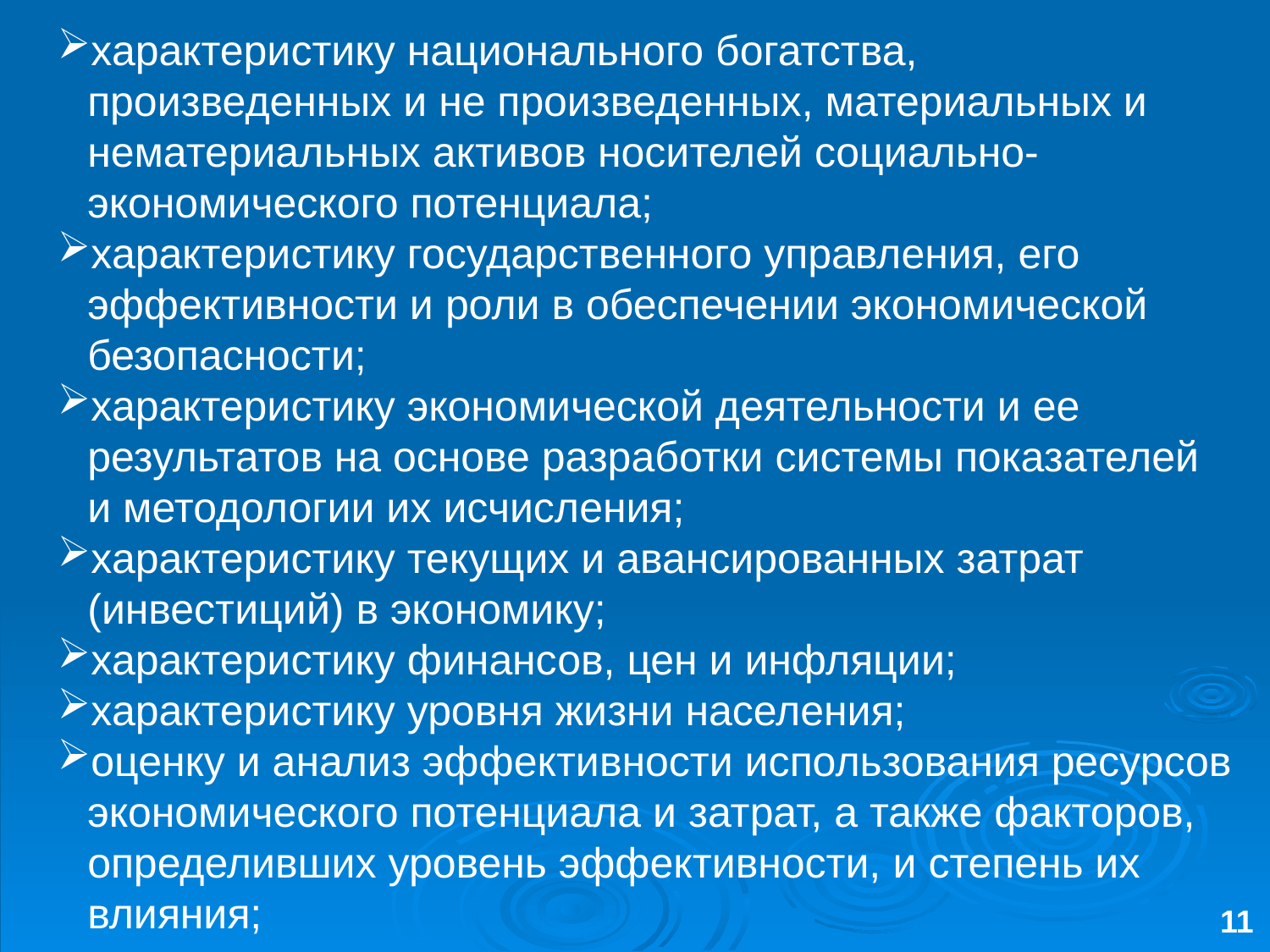

характеристику национального богатства, произведенных и не произведенных, материальных и нематериальных активов носителей социально-экономического потенциала;
характеристику государственного управления, его эффективности и роли в обеспечении экономической безопасности;
характеристику экономической деятельности и ее результатов на основе разработки системы показателей и методологии их исчисления;
характеристику текущих и авансированных затрат (инвестиций) в экономику;
характеристику финансов, цен и инфляции;
характеристику уровня жизни населения;
оценку и анализ эффективности использования ресурсов экономического потенциала и затрат, а также факторов, определивших уровень эффективности, и степень их влияния;

11